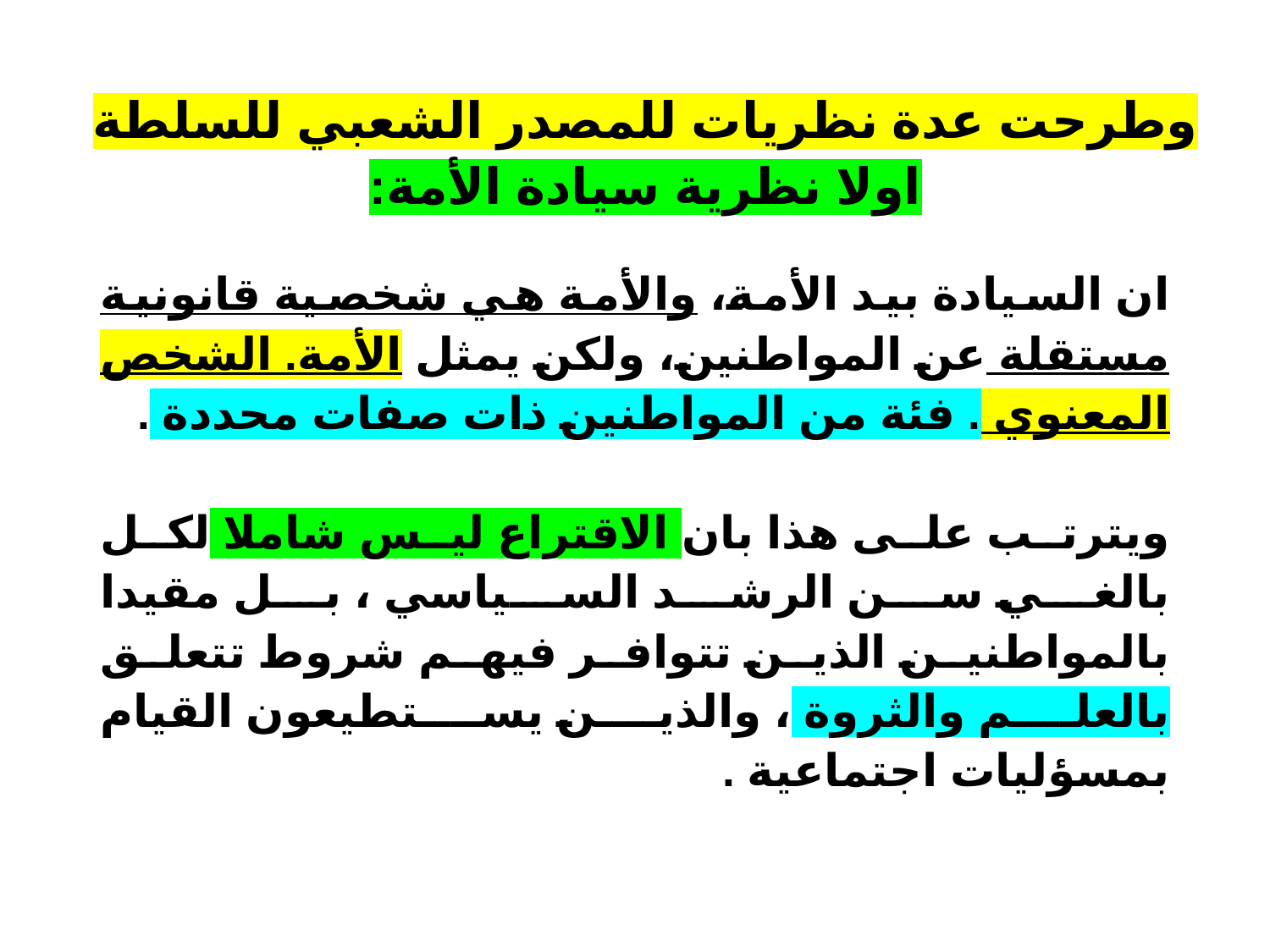

# وطرحت عدة نظريات للمصدر الشعبي للسلطة اولا نظرية سيادة الأمة:
ان السيادة بيد الأمة، والأمة هي شخصية قانونية مستقلة عن المواطنين، ولكن يمثل الأمة. الشخص المعنوي . فئة من المواطنين ذات صفات محددة .

ويترتب على هذا بان الاقتراع ليس شاملا لكل بالغي سن الرشد السياسي ، بل مقيدا بالمواطنين الذين تتوافر فيهم شروط تتعلق بالعلم والثروة ، والذين يستطيعون القيام بمسؤليات اجتماعية .